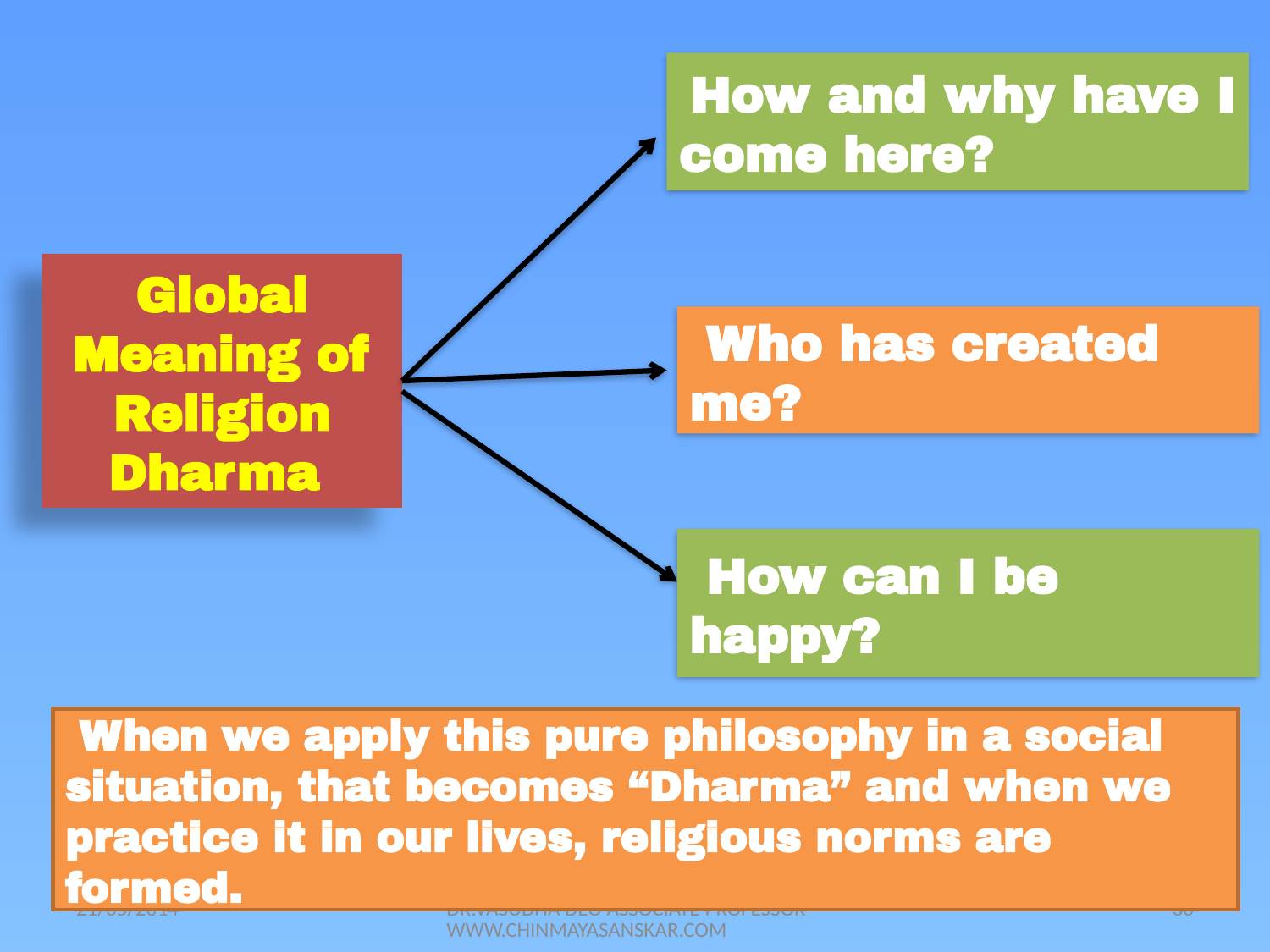

How and why have I come here?
Global Meaning of Religion Dharma
 Who has created me?
 How can I be happy?
 When we apply this pure philosophy in a social situation, that becomes “Dharma” and when we practice it in our lives, religious norms are formed.
21/05/2014
DR.VASUDHA DEO ASSOCIATE PROFESSOR WWW.CHINMAYASANSKAR.COM
30